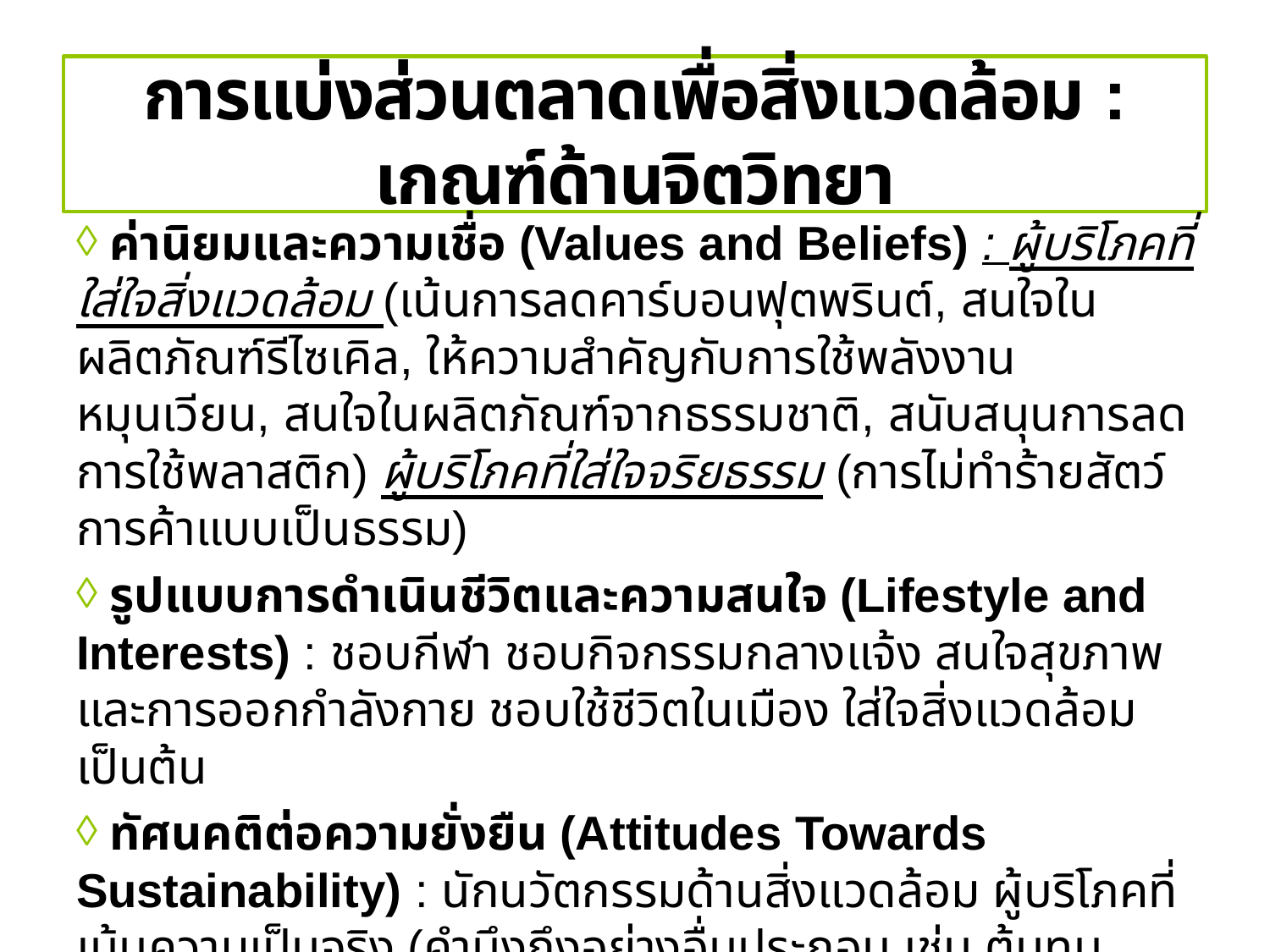

# การแบ่งส่วนตลาดเพื่อสิ่งแวดล้อม : เกณฑ์ด้านจิตวิทยา
 ค่านิยมและความเชื่อ (Values and Beliefs) : ผู้บริโภคที่ใส่ใจสิ่งแวดล้อม (เน้นการลดคาร์บอนฟุตพรินต์, สนใจในผลิตภัณฑ์รีไซเคิล, ให้ความสำคัญกับการใช้พลังงานหมุนเวียน, สนใจในผลิตภัณฑ์จากธรรมชาติ, สนับสนุนการลดการใช้พลาสติก) ผู้บริโภคที่ใส่ใจจริยธรรม (การไม่ทำร้ายสัตว์ การค้าแบบเป็นธรรม)
 รูปแบบการดำเนินชีวิตและความสนใจ (Lifestyle and Interests) : ชอบกีฬา ชอบกิจกรรมกลางแจ้ง สนใจสุขภาพและการออกกำลังกาย ชอบใช้ชีวิตในเมือง ใส่ใจสิ่งแวดล้อม เป็นต้น
 ทัศนคติต่อความยั่งยืน (Attitudes Towards Sustainability) : นักนวัตกรรมด้านสิ่งแวดล้อม ผู้บริโภคที่เน้นความเป็นจริง (คำนึงถึงอย่างอื่นประกอบ เช่น ต้นทุน ประสิทธิภาพ ความสะดวกสบาย)
 อิทธิพลทางสังคม (Social Influence) : อิทธิพลจากเพื่อน คนดัง บรรทัดฐานทางสังคม เป็นต้น